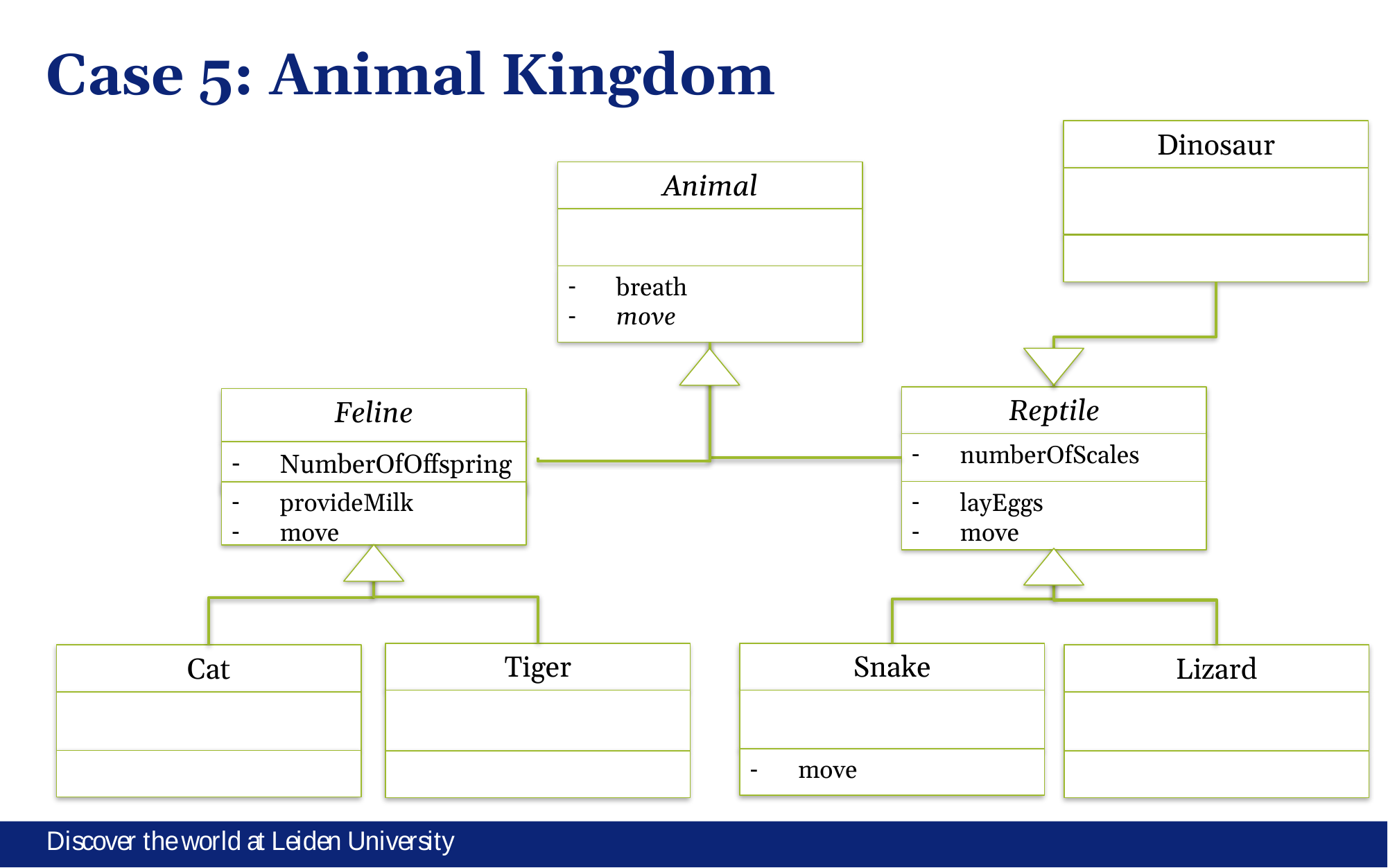

# Case 5: Animal Kingdom
Dinosaur

Animal

breath
move

Reptile
numberOfScales
layEggs
move
Feline
NumberOfOffspring
provideMilk
move

Tiger

Snake

move
Cat

Lizard